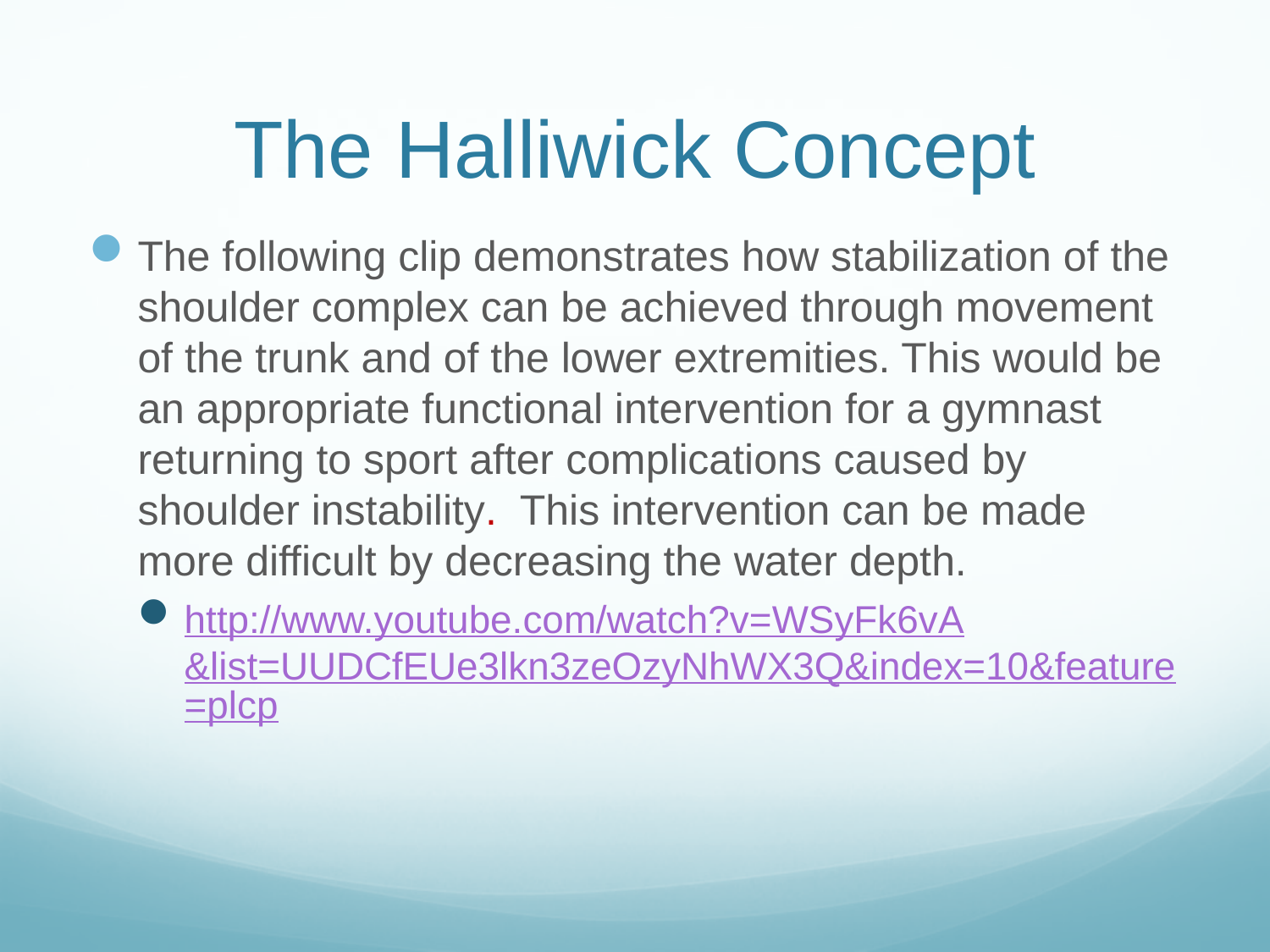

# The Halliwick Concept
The following clip demonstrates how stabilization of the shoulder complex can be achieved through movement of the trunk and of the lower extremities. This would be an appropriate functional intervention for a gymnast returning to sport after complications caused by shoulder instability.  This intervention can be made more difficult by decreasing the water depth.
http://www.youtube.com/watch?v=WSyFk6vA&list=UUDCfEUe3lkn3zeOzyNhWX3Q&index=10&feature=plcp